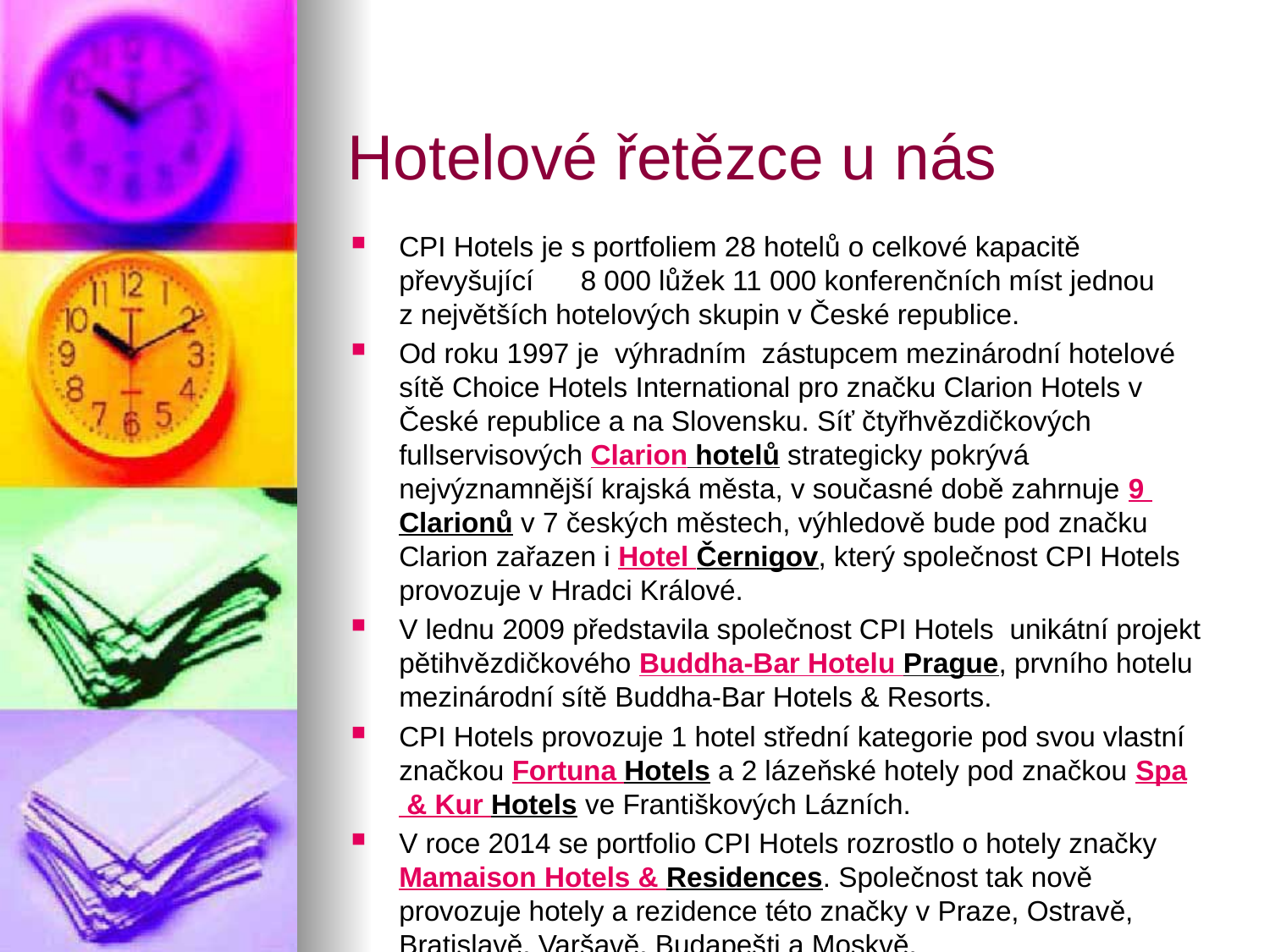

CPI Hotels je s portfoliem 28 hotelů o celkové kapacitě převyšující      8 000 lůžek 11 000 konferenčních míst jednou z největších hotelových skupin v České republice.
Od roku 1997 je  výhradním  zástupcem mezinárodní hotelové sítě Choice Hotels International pro značku Clarion Hotels v České republice a na Slovensku. Síť čtyřhvězdičkových fullservisových Clarion hotelů strategicky pokrývá nejvýznamnější krajská města, v současné době zahrnuje 9 Clarionů v 7 českých městech, výhledově bude pod značku Clarion zařazen i Hotel Černigov, který společnost CPI Hotels provozuje v Hradci Králové.
V lednu 2009 představila společnost CPI Hotels  unikátní projekt pětihvězdičkového Buddha-Bar Hotelu Prague, prvního hotelu mezinárodní sítě Buddha-Bar Hotels & Resorts.
CPI Hotels provozuje 1 hotel střední kategorie pod svou vlastní značkou Fortuna Hotels a 2 lázeňské hotely pod značkou Spa & Kur Hotels ve Františkových Lázních.
V roce 2014 se portfolio CPI Hotels rozrostlo o hotely značky Mamaison Hotels & Residences. Společnost tak nově provozuje hotely a rezidence této značky v Praze, Ostravě, Bratislavě, Varšavě, Budapešti a Moskvě.
Portfolium CPI Hotels doplňuje nabídka dlouhodobého a cenově přijatelného ubytování pod značkou Ubytovny.cz.

Hotelové řetězce u nás